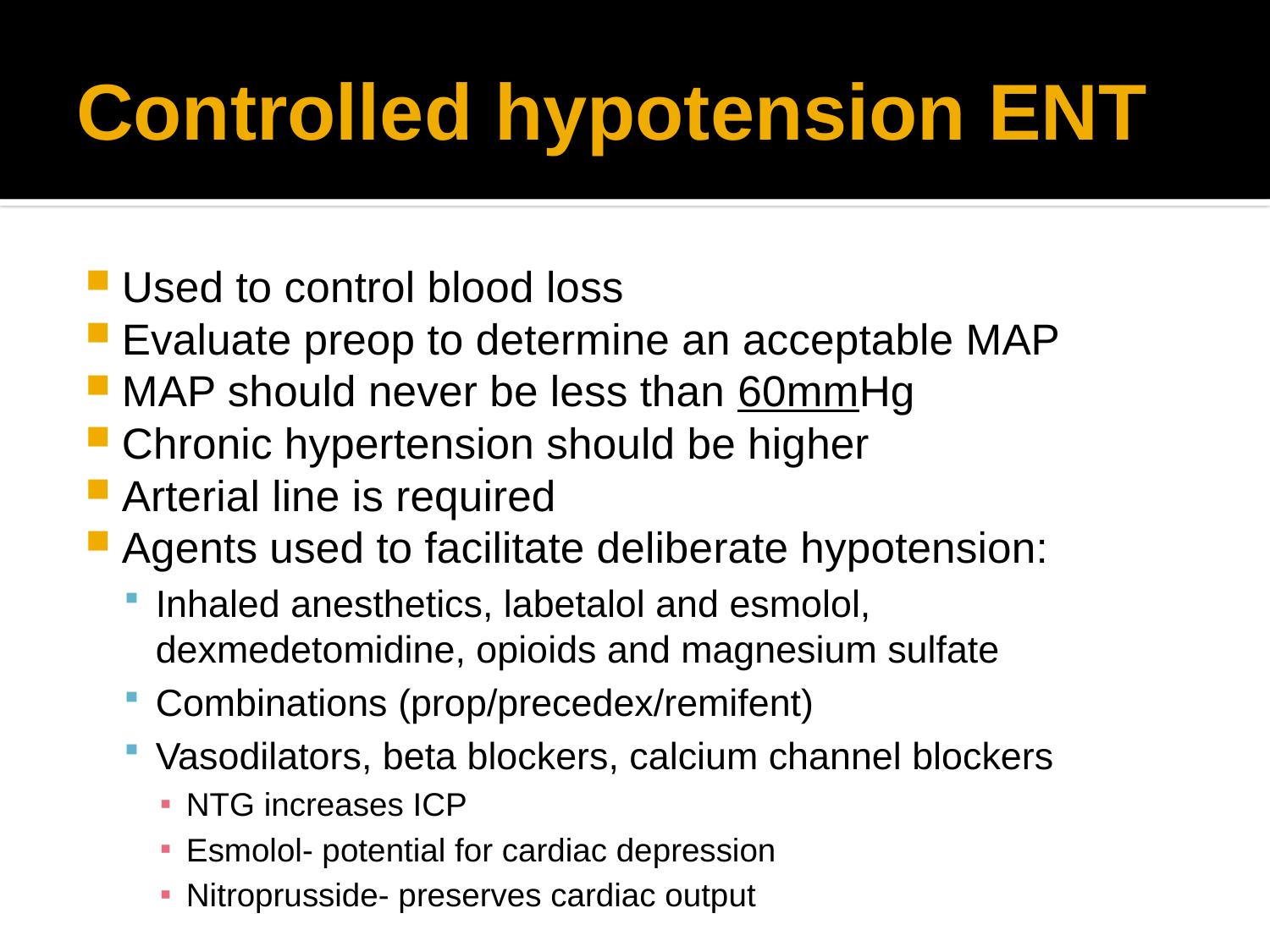

# Controlled hypotension ENT
Used to control blood loss
Evaluate preop to determine an acceptable MAP
MAP should never be less than 60mmHg
Chronic hypertension should be higher
Arterial line is required
Agents used to facilitate deliberate hypotension:
Inhaled anesthetics, labetalol and esmolol, dexmedetomidine, opioids and magnesium sulfate
Combinations (prop/precedex/remifent)
Vasodilators, beta blockers, calcium channel blockers
NTG increases ICP
Esmolol- potential for cardiac depression
Nitroprusside- preserves cardiac output